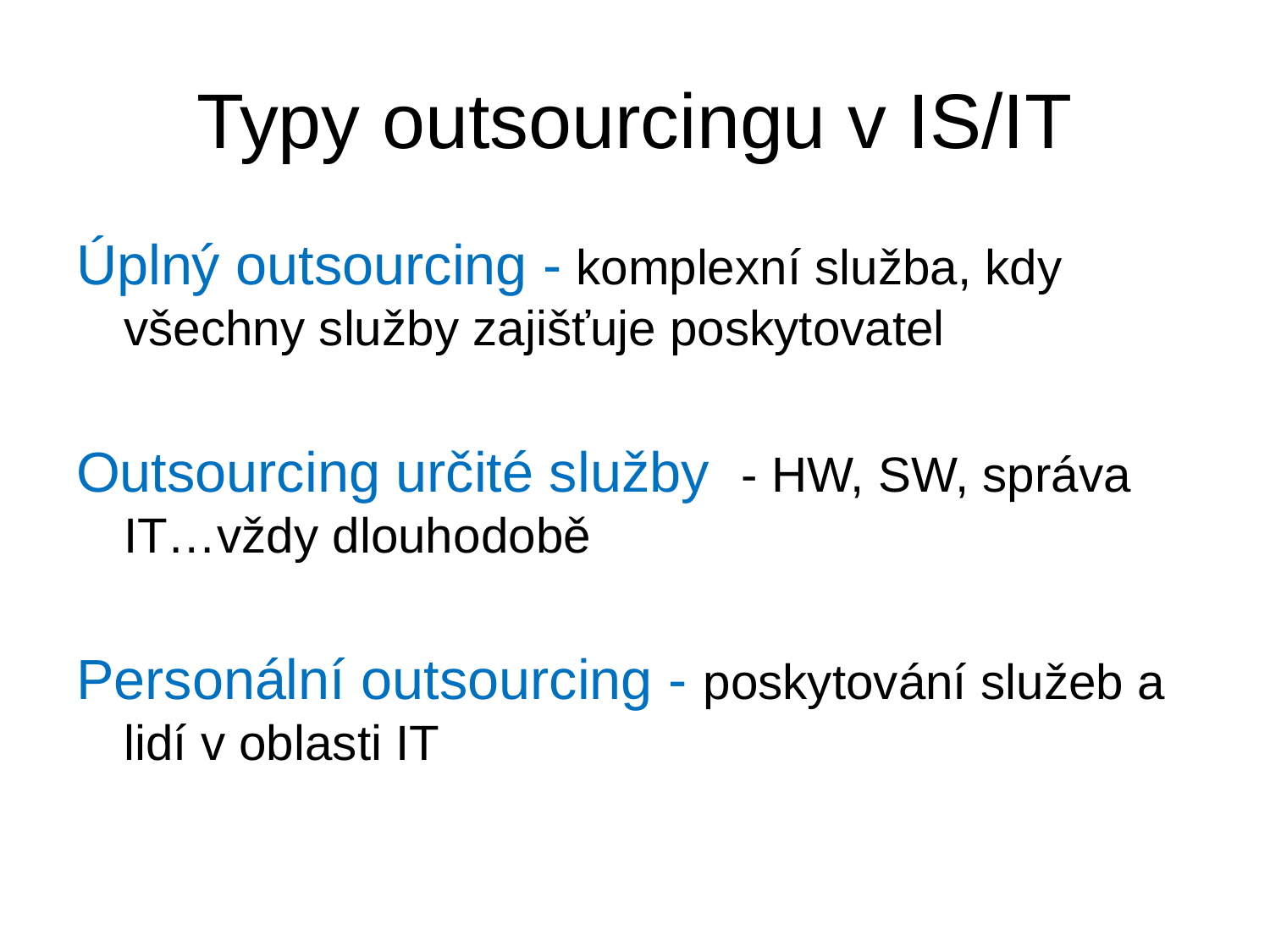

# Typy outsourcingu v IS/IT
Úplný outsourcing - komplexní služba, kdy všechny služby zajišťuje poskytovatel

Outsourcing určité služby  - HW, SW, správa IT…vždy dlouhodobě

Personální outsourcing - poskytování služeb a lidí v oblasti IT